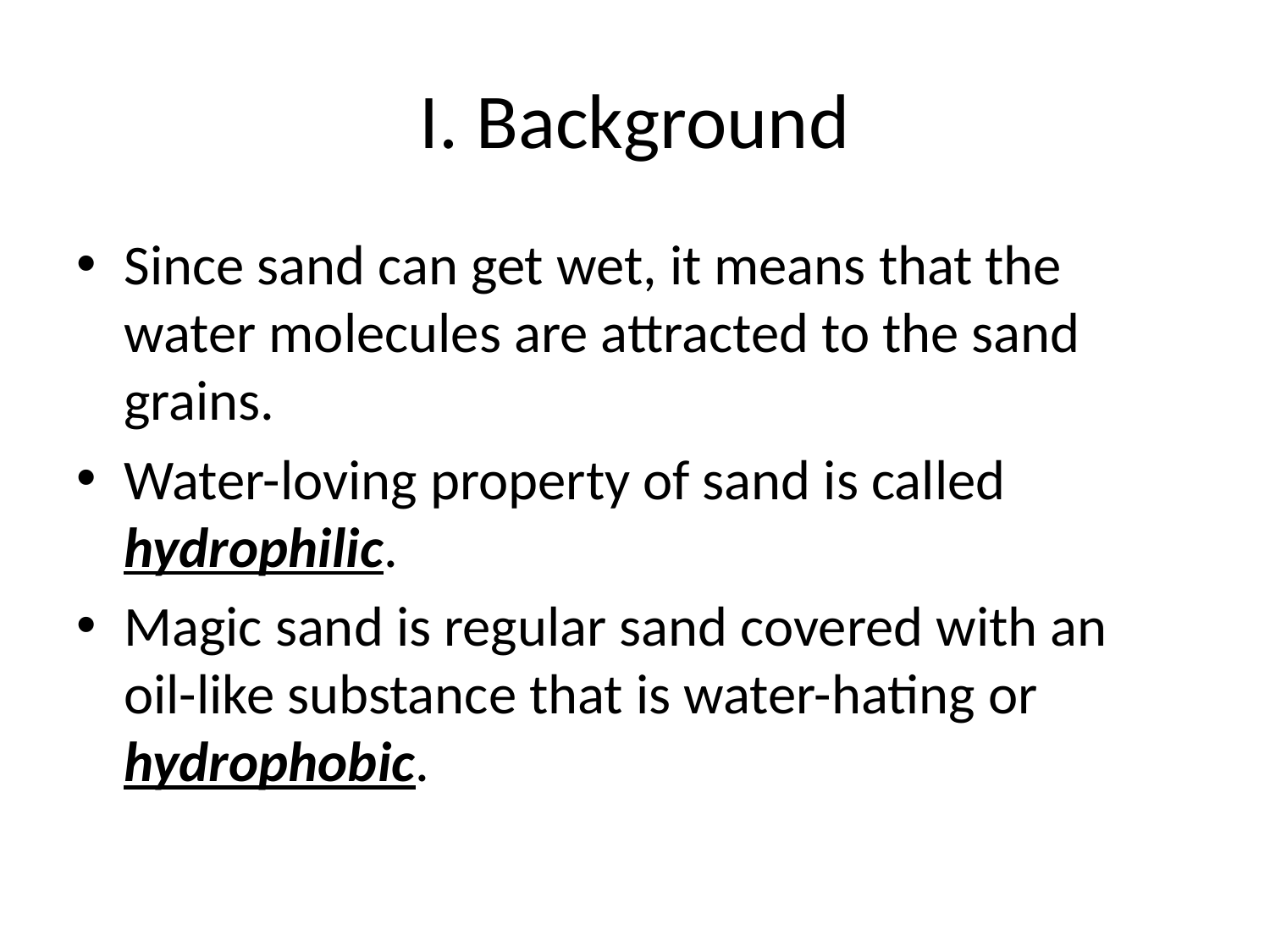

# I. Background
Since sand can get wet, it means that the water molecules are attracted to the sand grains.
Water-loving property of sand is called hydrophilic.
Magic sand is regular sand covered with an oil-like substance that is water-hating or hydrophobic.